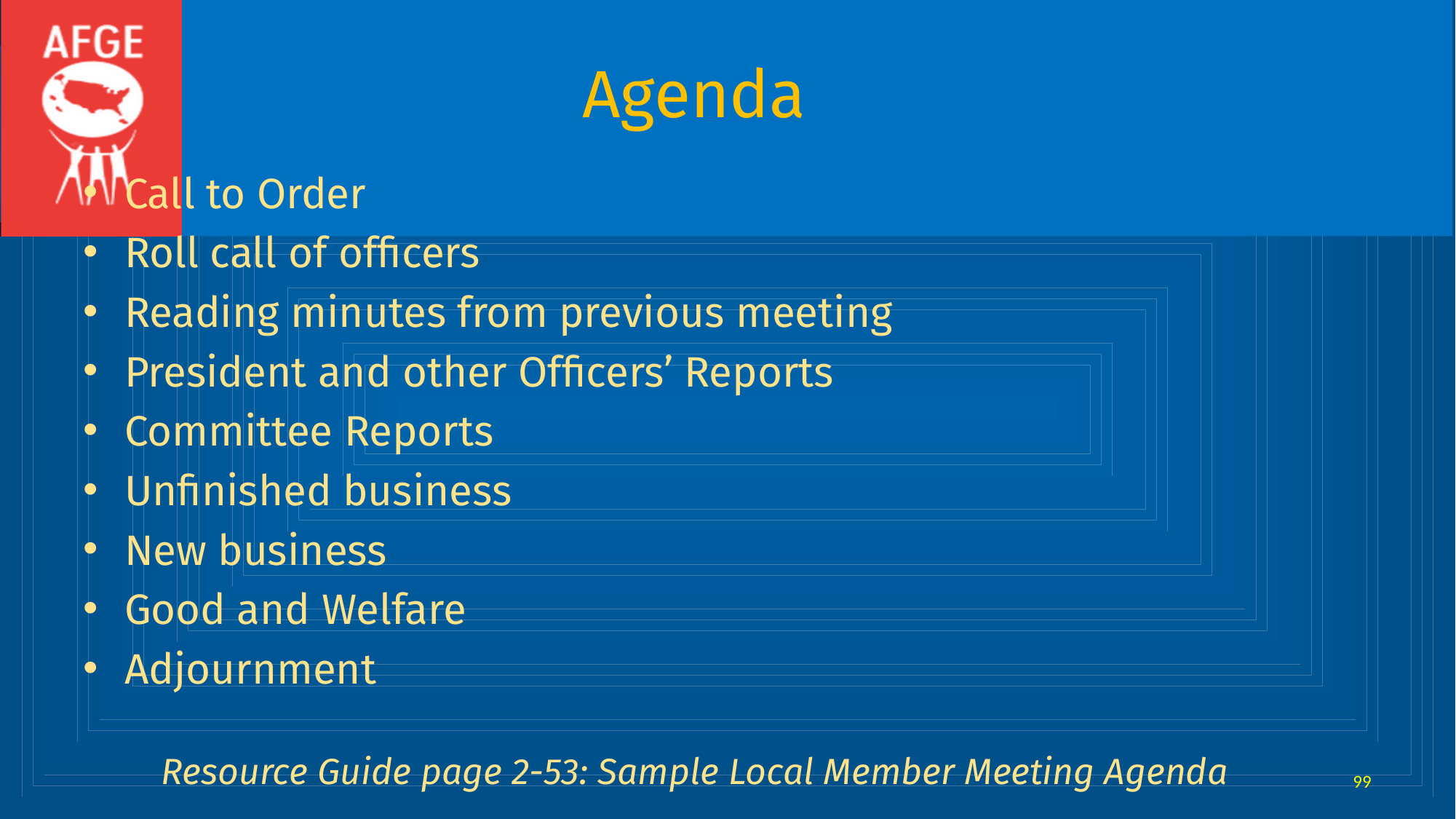

# Agenda
Call to Order
Roll call of officers
Reading minutes from previous meeting
President and other Officers’ Reports
Committee Reports
Unfinished business
New business
Good and Welfare
Adjournment
Resource Guide page 2-53: Sample Local Member Meeting Agenda
99